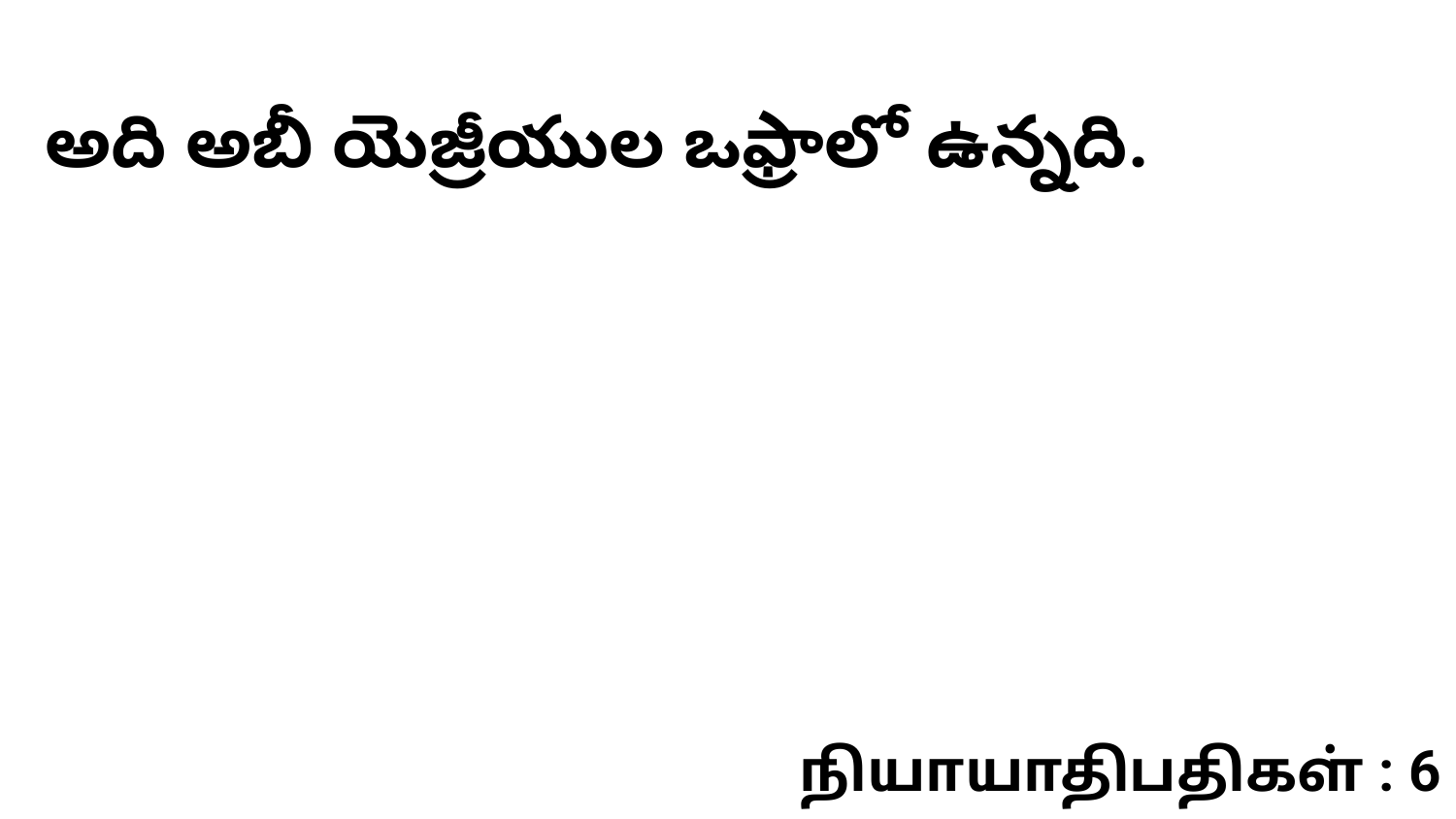

అది అబీ యెజ్రీయుల ఒఫ్రాలో ఉన్నది.
நியாயாதிபதிகள் : 6